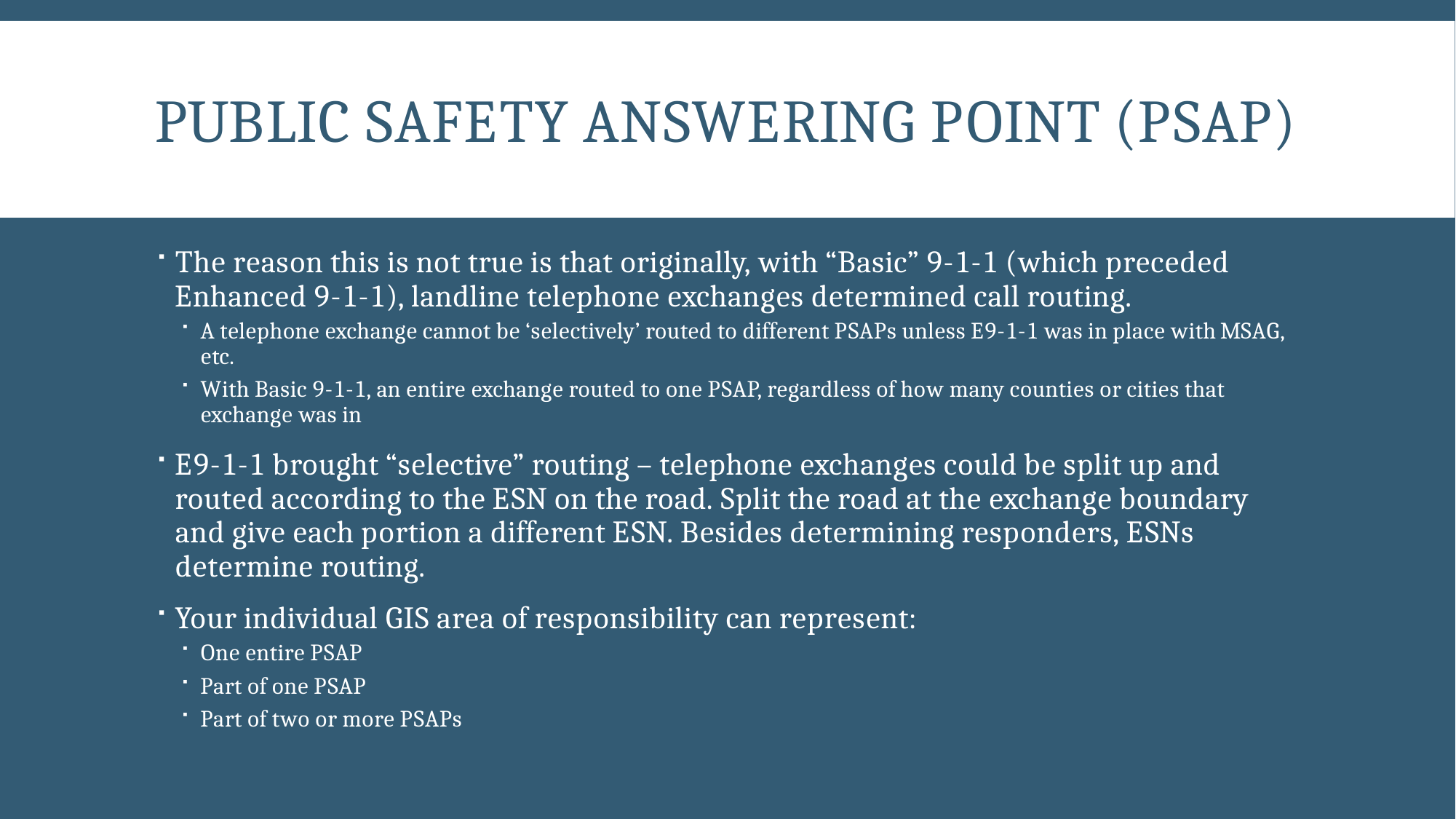

# Public Safety Answering Point (PSAP)
The reason this is not true is that originally, with “Basic” 9-1-1 (which preceded Enhanced 9-1-1), landline telephone exchanges determined call routing.
A telephone exchange cannot be ‘selectively’ routed to different PSAPs unless E9-1-1 was in place with MSAG, etc.
With Basic 9-1-1, an entire exchange routed to one PSAP, regardless of how many counties or cities that exchange was in
E9-1-1 brought “selective” routing – telephone exchanges could be split up and routed according to the ESN on the road. Split the road at the exchange boundary and give each portion a different ESN. Besides determining responders, ESNs determine routing.
Your individual GIS area of responsibility can represent:
One entire PSAP
Part of one PSAP
Part of two or more PSAPs